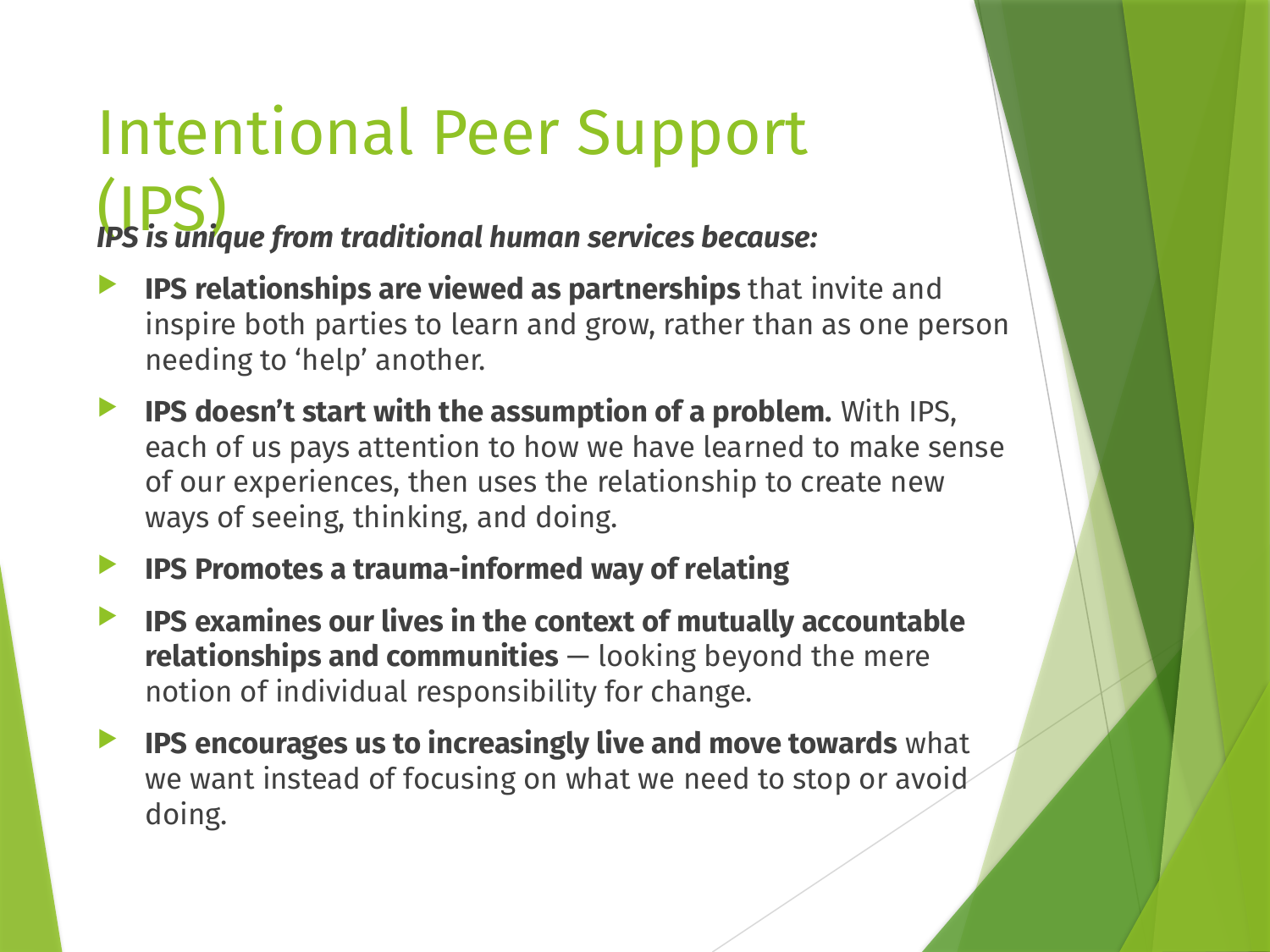

# Intentional Peer Support (IPS)
IPS is unique from traditional human services because:
IPS relationships are viewed as partnerships that invite and inspire both parties to learn and grow, rather than as one person needing to ‘help’ another.
IPS doesn’t start with the assumption of a problem. With IPS, each of us pays attention to how we have learned to make sense of our experiences, then uses the relationship to create new ways of seeing, thinking, and doing.
IPS Promotes a trauma-informed way of relating
IPS examines our lives in the context of mutually accountable relationships and communities — looking beyond the mere notion of individual responsibility for change.
IPS encourages us to increasingly live and move towards what we want instead of focusing on what we need to stop or avoid doing.